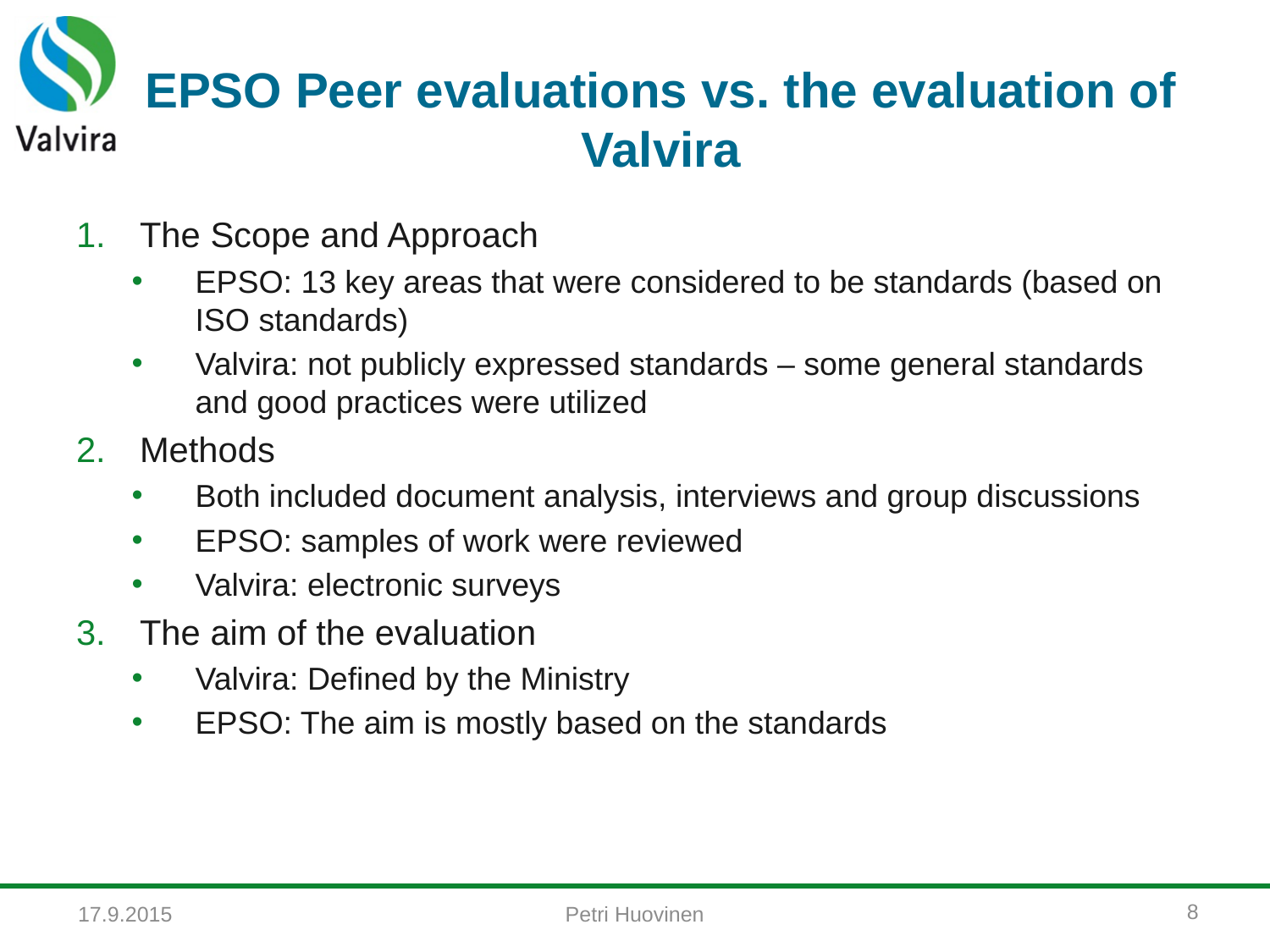

# EPSO Peer evaluations vs. the evaluation of Valvira
The Scope and Approach
EPSO: 13 key areas that were considered to be standards (based on ISO standards)
Valvira: not publicly expressed standards – some general standards and good practices were utilized
Methods
Both included document analysis, interviews and group discussions
EPSO: samples of work were reviewed
Valvira: electronic surveys
The aim of the evaluation
Valvira: Defined by the Ministry
EPSO: The aim is mostly based on the standards

8
Petri Huovinen
17.9.2015